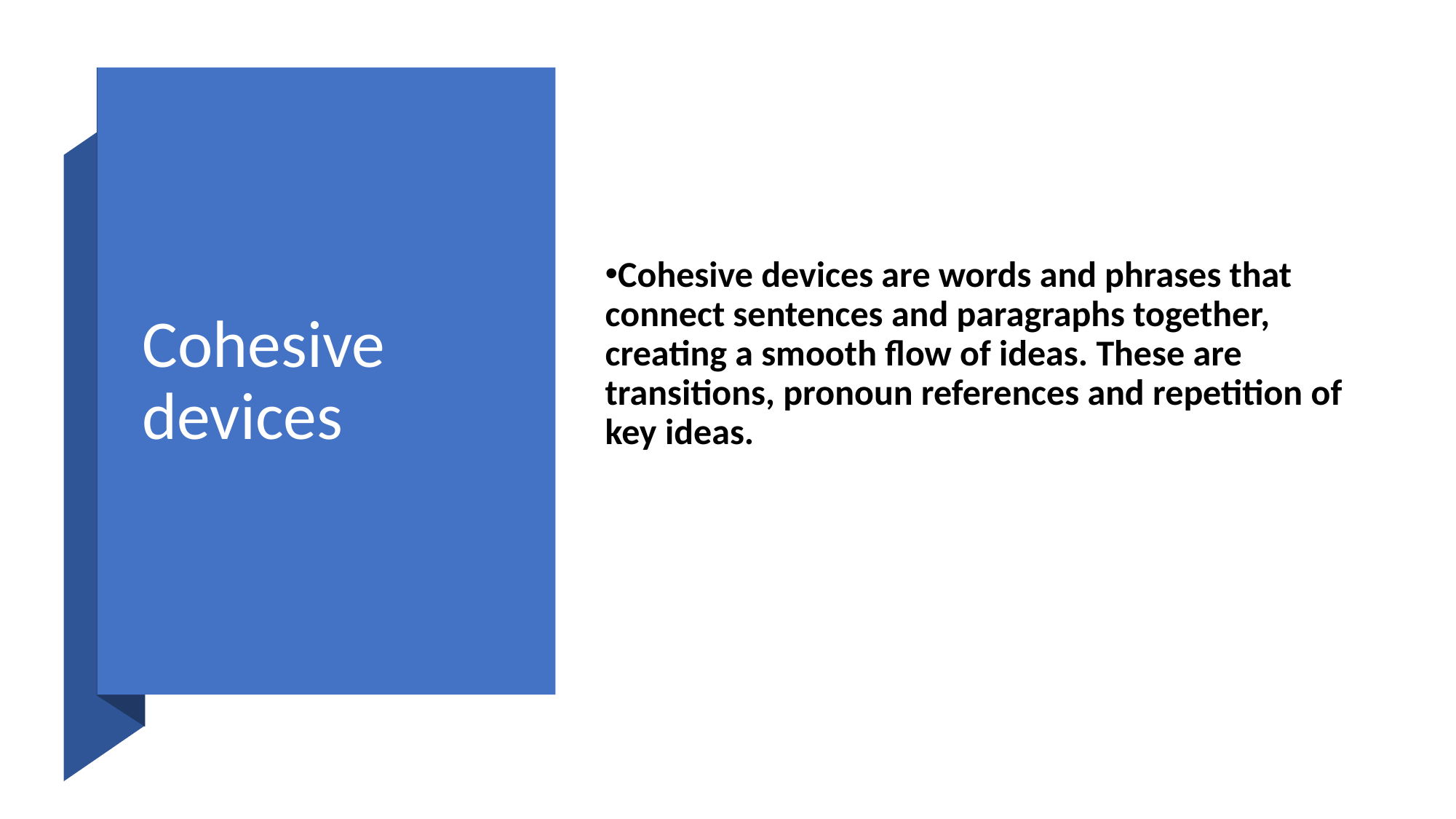

# Cohesive devices
Cohesive devices are words and phrases that connect sentences and paragraphs together, creating a smooth flow of ideas. These are transitions, pronoun references and repetition of key ideas.